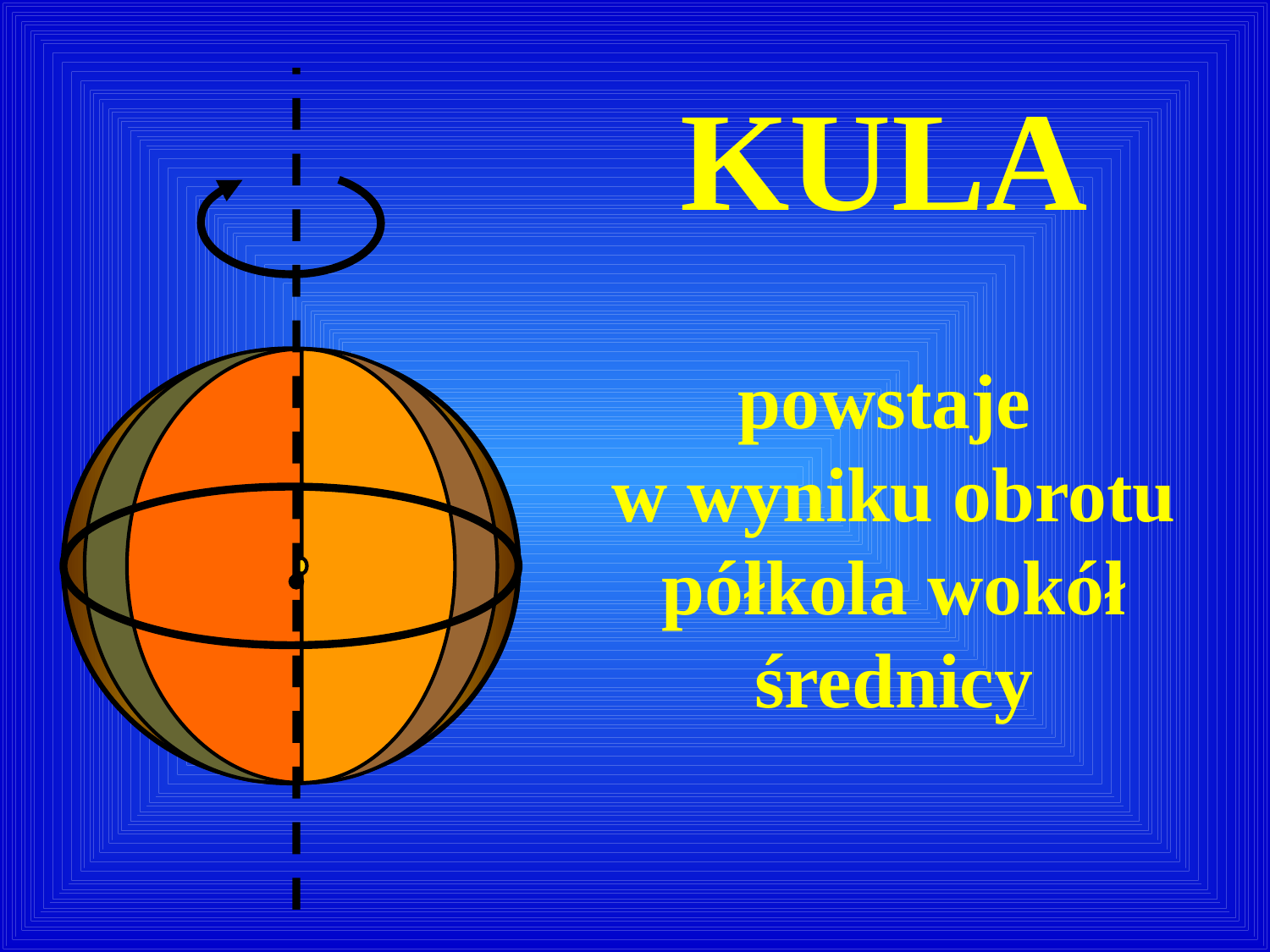

KULA

powstaje
w wyniku obrotu półkola wokół średnicy